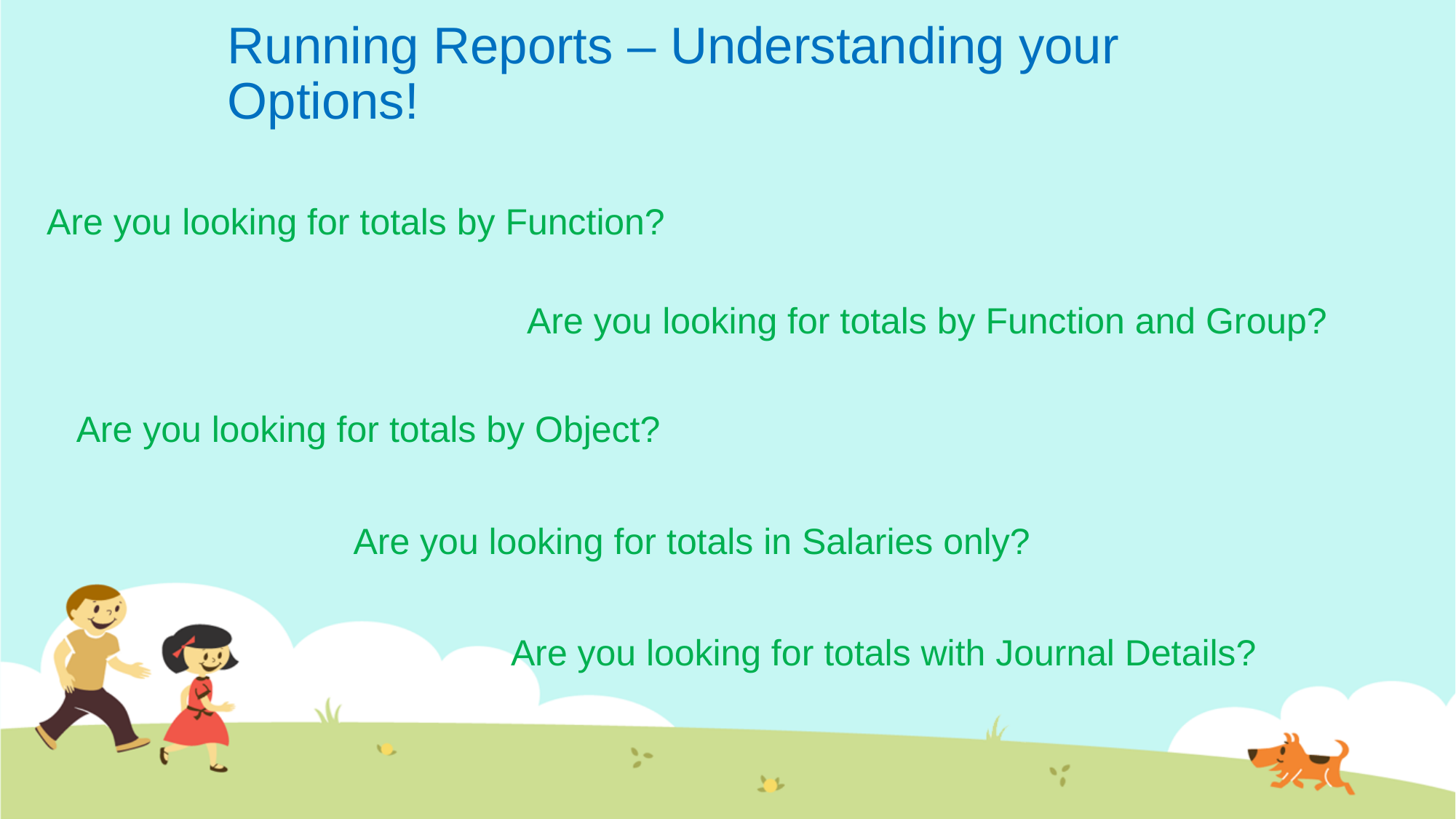

# Running Reports – Understanding your Options!
Are you looking for totals by Function?
Are you looking for totals by Function and Group?
Are you looking for totals by Object?
Are you looking for totals in Salaries only?
Are you looking for totals with Journal Details?